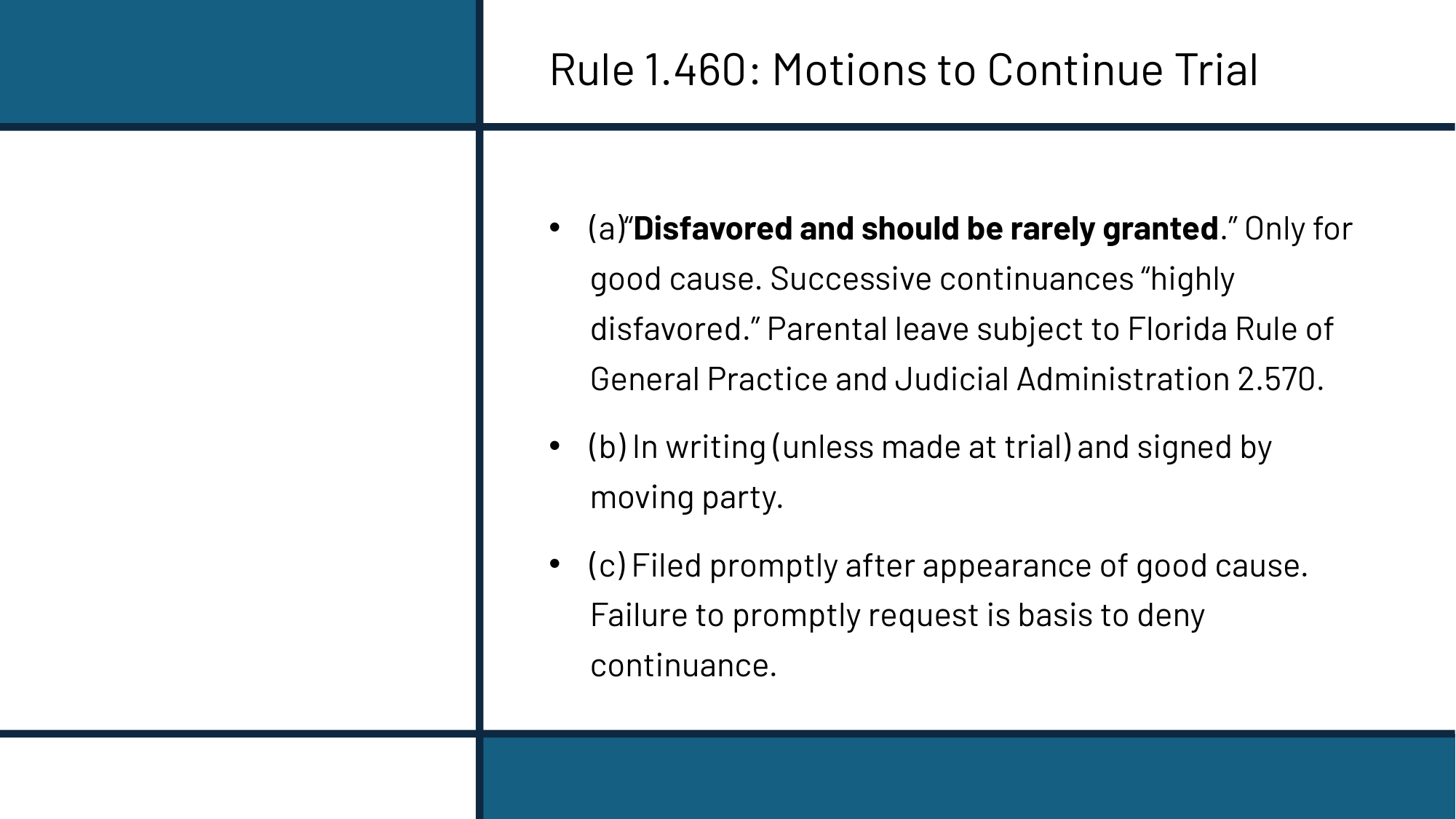

# Rule 1.460: Motions to Continue Trial

(a)“Disfavored and should be rarely granted.” Only for good cause. Successive continuances “highly disfavored.” Parental leave subject to Florida Rule of General Practice and Judicial Administration 2.570.
(b) In writing (unless made at trial) and signed by moving party.
(c) Filed promptly after appearance of good cause. Failure to promptly request is basis to deny continuance.